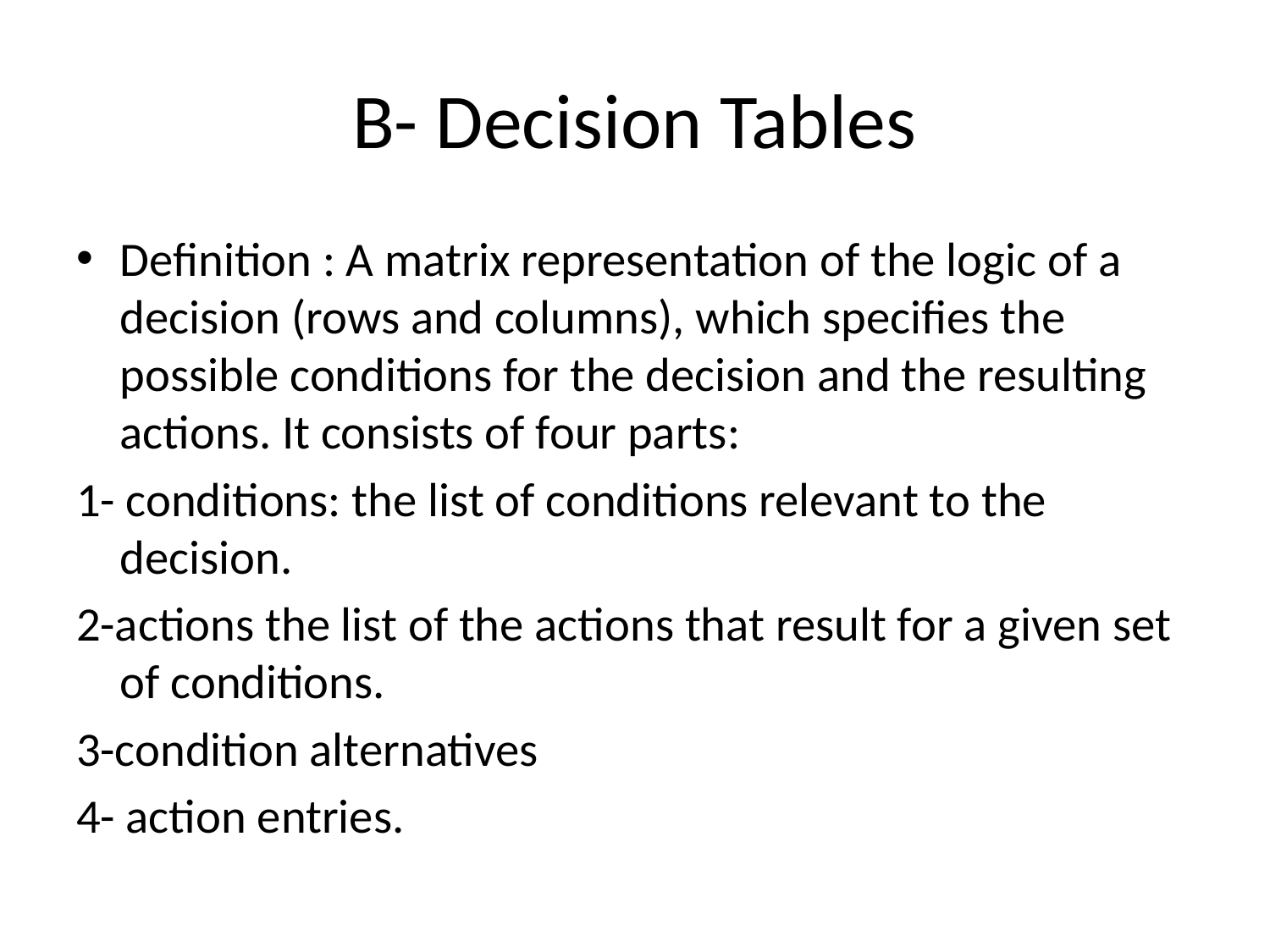

# B- Decision Tables
Definition : A matrix representation of the logic of a decision (rows and columns), which specifies the possible conditions for the decision and the resulting actions. It consists of four parts:
1- conditions: the list of conditions relevant to the decision.
2-actions the list of the actions that result for a given set of conditions.
3-condition alternatives
4- action entries.